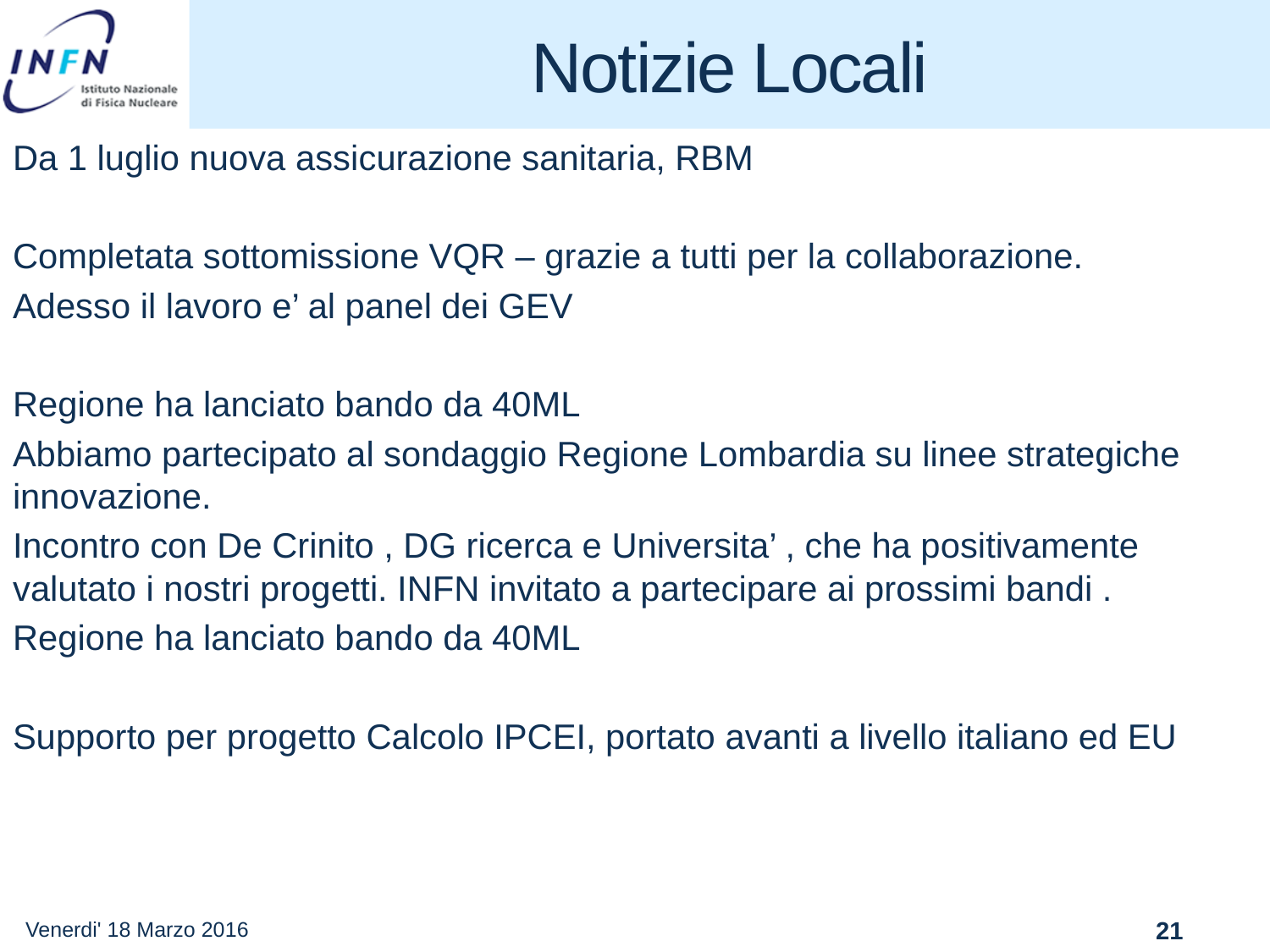

# Notizie Locali
Da 1 luglio nuova assicurazione sanitaria, RBM

Completata sottomissione VQR – grazie a tutti per la collaborazione.
Adesso il lavoro e’ al panel dei GEV

Regione ha lanciato bando da 40ML
Abbiamo partecipato al sondaggio Regione Lombardia su linee strategiche innovazione.
Incontro con De Crinito , DG ricerca e Universita’ , che ha positivamente valutato i nostri progetti. INFN invitato a partecipare ai prossimi bandi .
Regione ha lanciato bando da 40ML

Supporto per progetto Calcolo IPCEI, portato avanti a livello italiano ed EU

Venerdi' 18 Marzo 2016
21